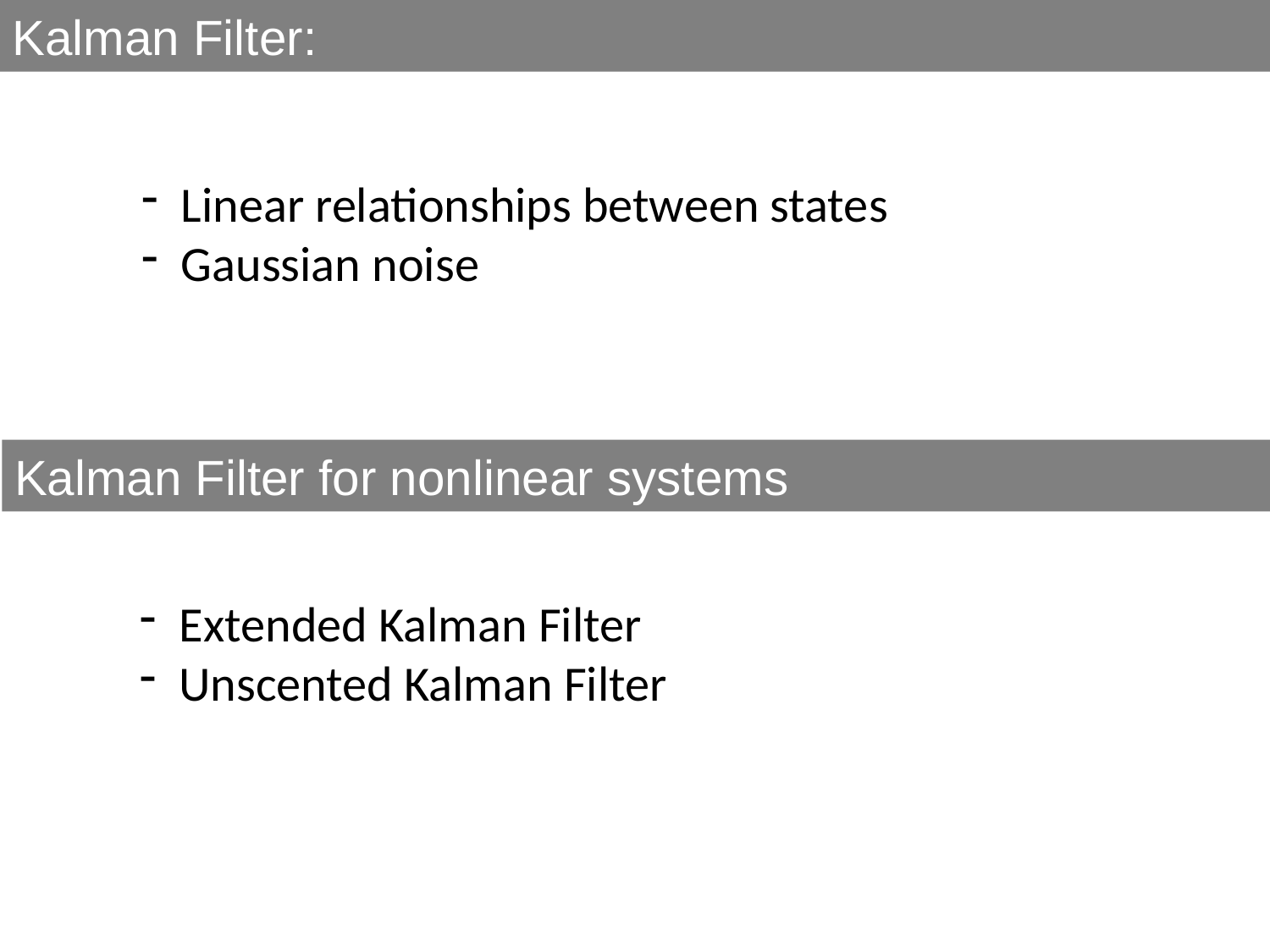

Kalman Filter:
Linear relationships between states
Gaussian noise
Kalman Filter for nonlinear systems
Extended Kalman Filter
Unscented Kalman Filter